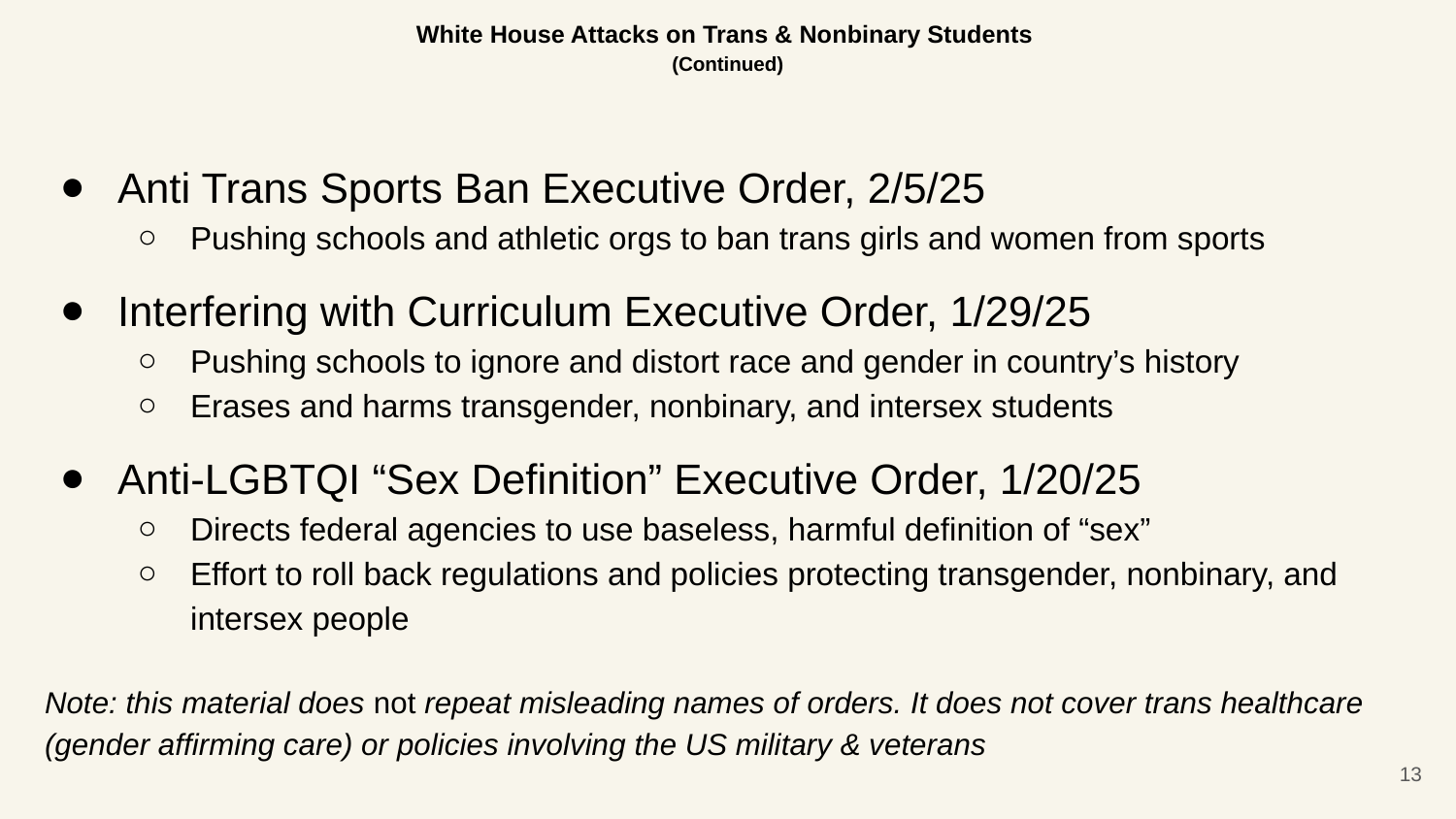

# White House Attacks on Trans & Nonbinary Students (Continued)
Anti Trans Sports Ban Executive Order, 2/5/25
Pushing schools and athletic orgs to ban trans girls and women from sports
Interfering with Curriculum Executive Order, 1/29/25
Pushing schools to ignore and distort race and gender in country’s history
Erases and harms transgender, nonbinary, and intersex students
Anti-LGBTQI “Sex Definition” Executive Order, 1/20/25
Directs federal agencies to use baseless, harmful definition of “sex”
Effort to roll back regulations and policies protecting transgender, nonbinary, and intersex people

Note: this material does not repeat misleading names of orders. It does not cover trans healthcare (gender affirming care) or policies involving the US military & veterans
13